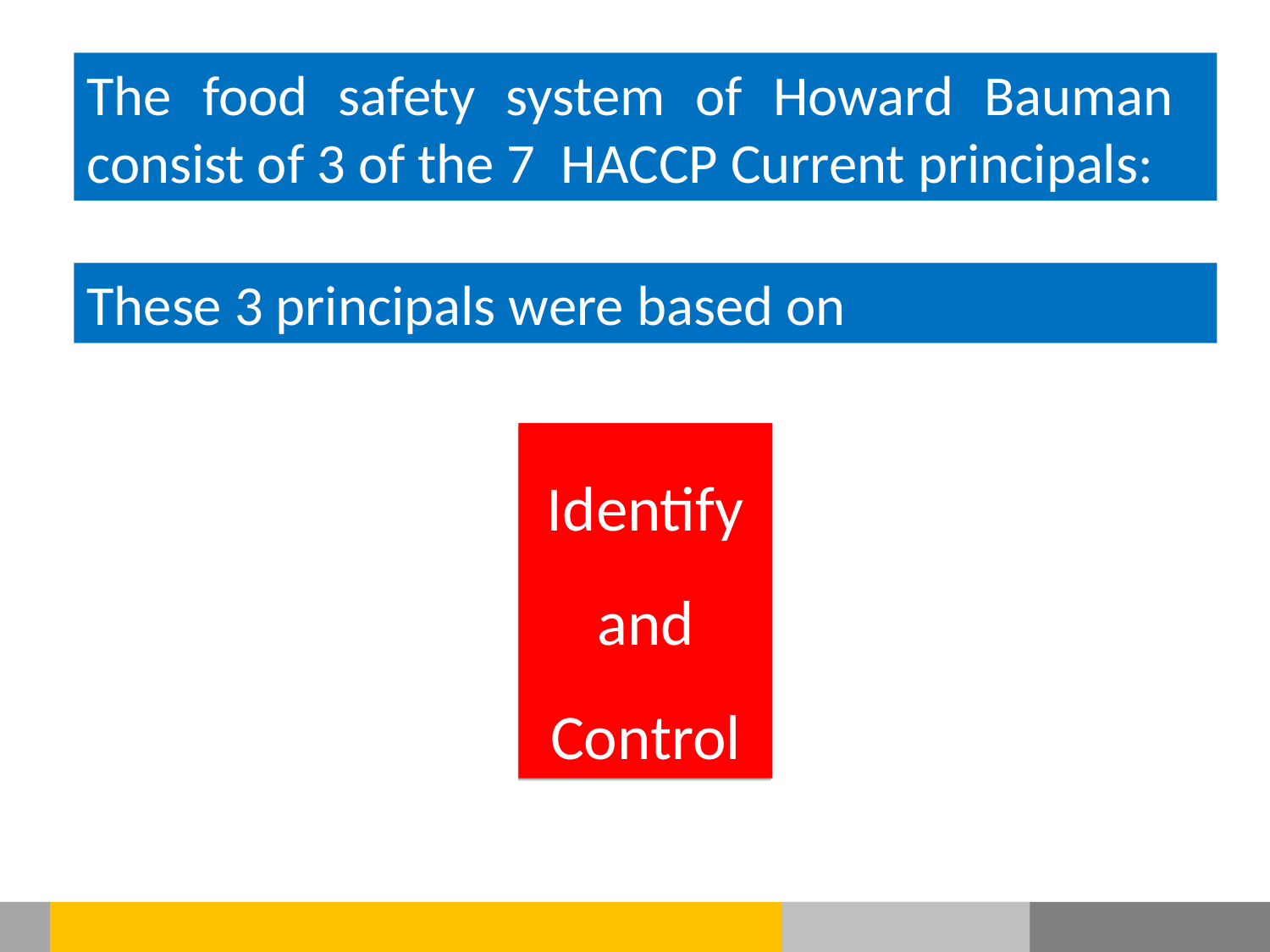

The food safety system of Howard Bauman  consist of 3 of the 7  HACCP Current principals:
These 3 principals were based on
Identify and Control